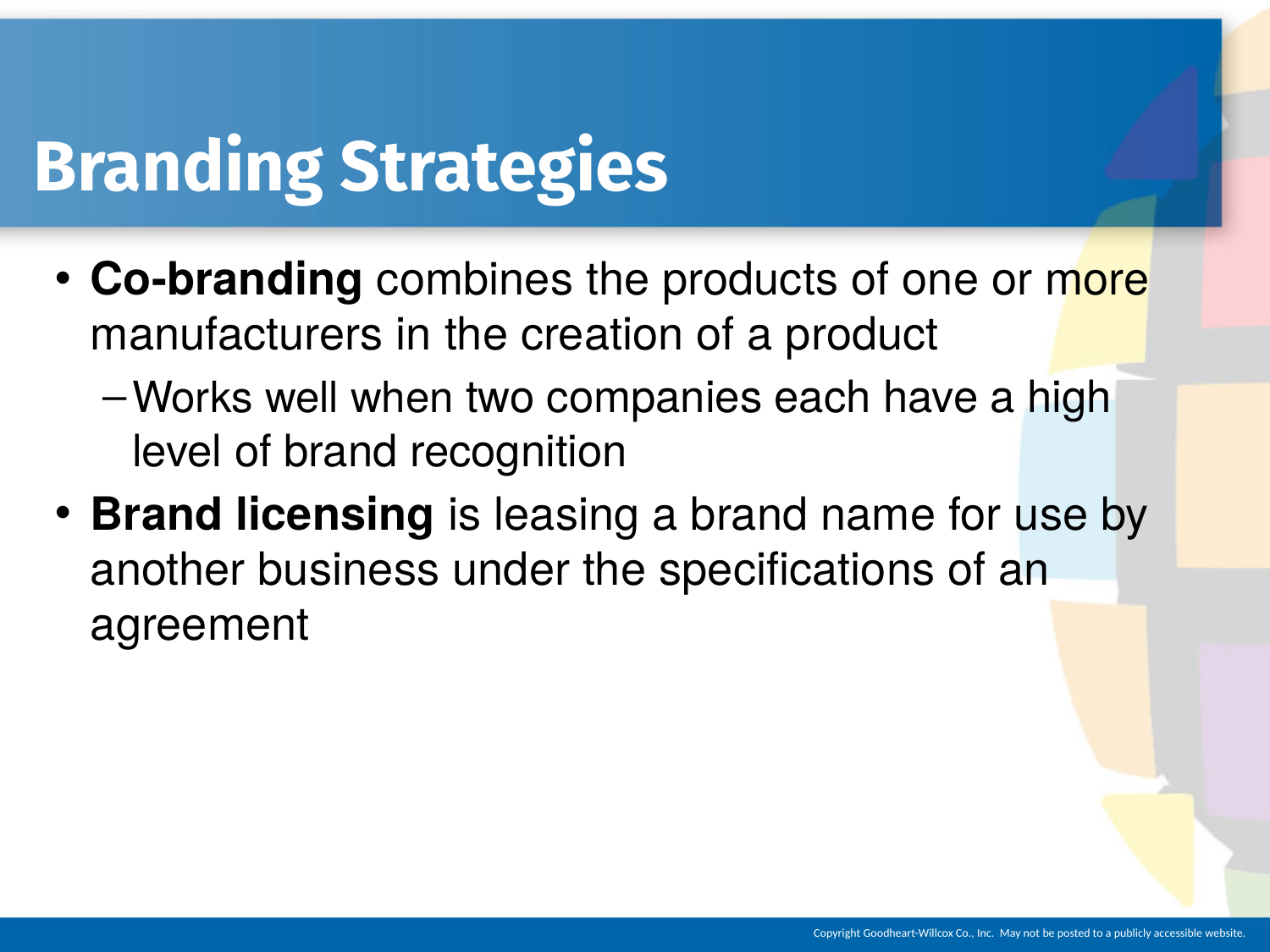

# Branding Strategies
Co-branding combines the products of one or more manufacturers in the creation of a product
Works well when two companies each have a high level of brand recognition
Brand licensing is leasing a brand name for use by another business under the specifications of an agreement